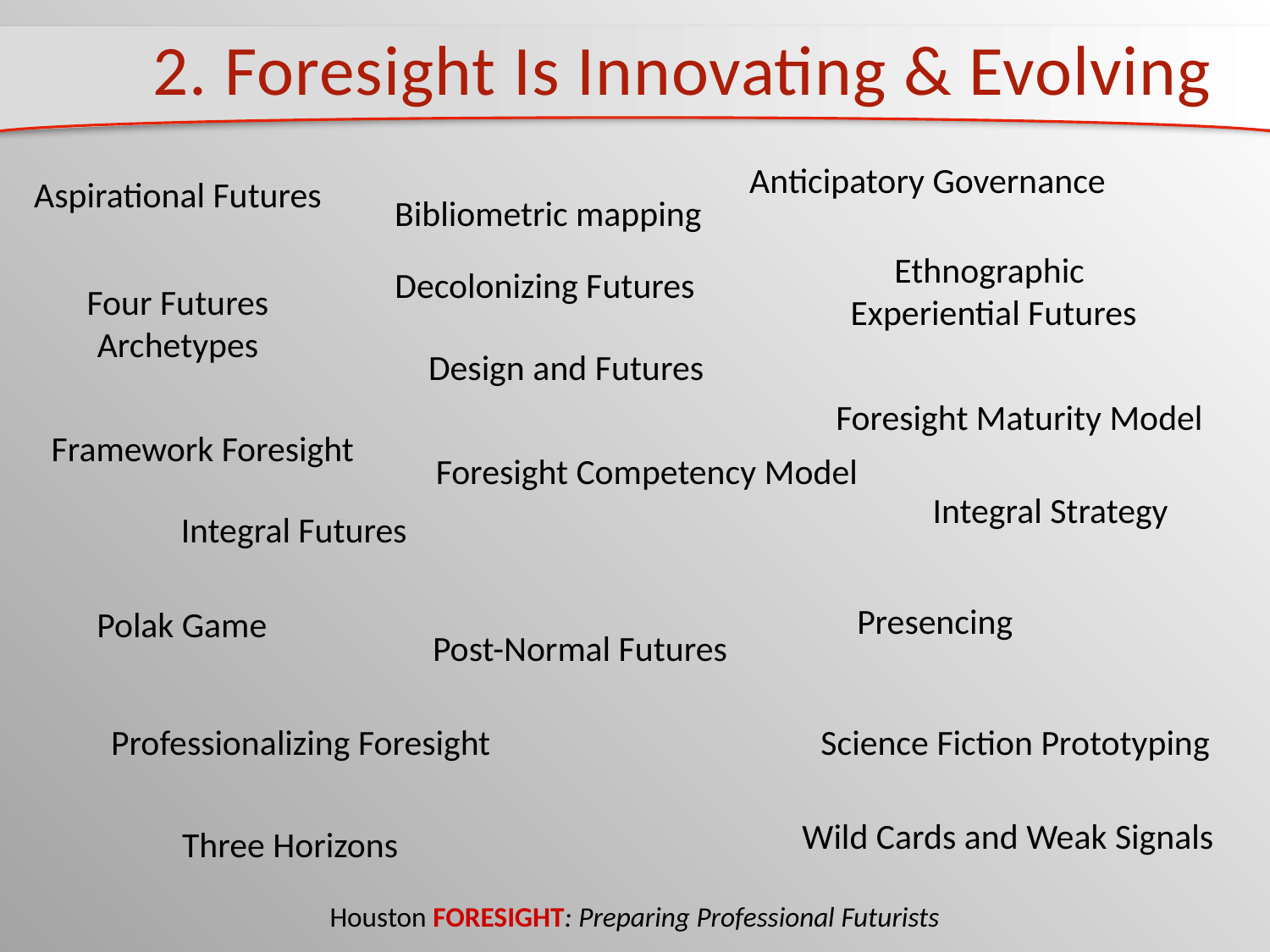

# 2. Foresight Is Innovating & Evolving
Anticipatory Governance
Aspirational Futures
Bibliometric mapping
Ethnographic
Experiential Futures
Decolonizing Futures
Four Futures
Archetypes
Design and Futures
Foresight Maturity Model
Framework Foresight
Foresight Competency Model
Integral Strategy
Integral Futures
Presencing
Polak Game
Post-Normal Futures
Professionalizing Foresight
Science Fiction Prototyping
Wild Cards and Weak Signals
Three Horizons